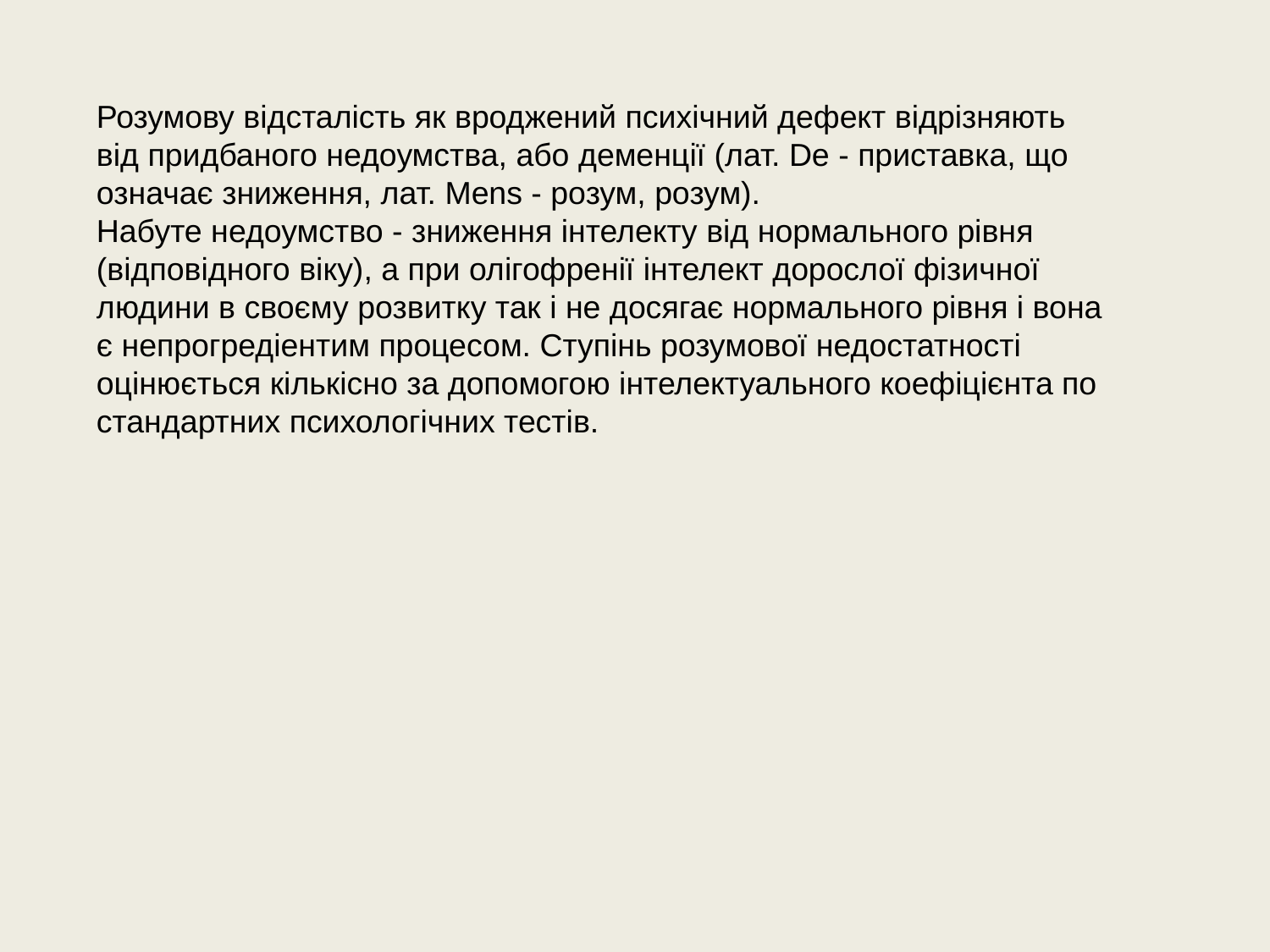

Розумову відсталість як вроджений психічний дефект відрізняють від придбаного недоумства, або деменції (лат. De - приставка, що означає зниження, лат. Mens - розум, розум).
Набуте недоумство - зниження інтелекту від нормального рівня (відповідного віку), а при олігофренії інтелект дорослої фізичної людини в своєму розвитку так і не досягає нормального рівня і вона є непрогредіентим процесом. Ступінь розумової недостатності оцінюється кількісно за допомогою інтелектуального коефіцієнта по стандартних психологічних тестів.